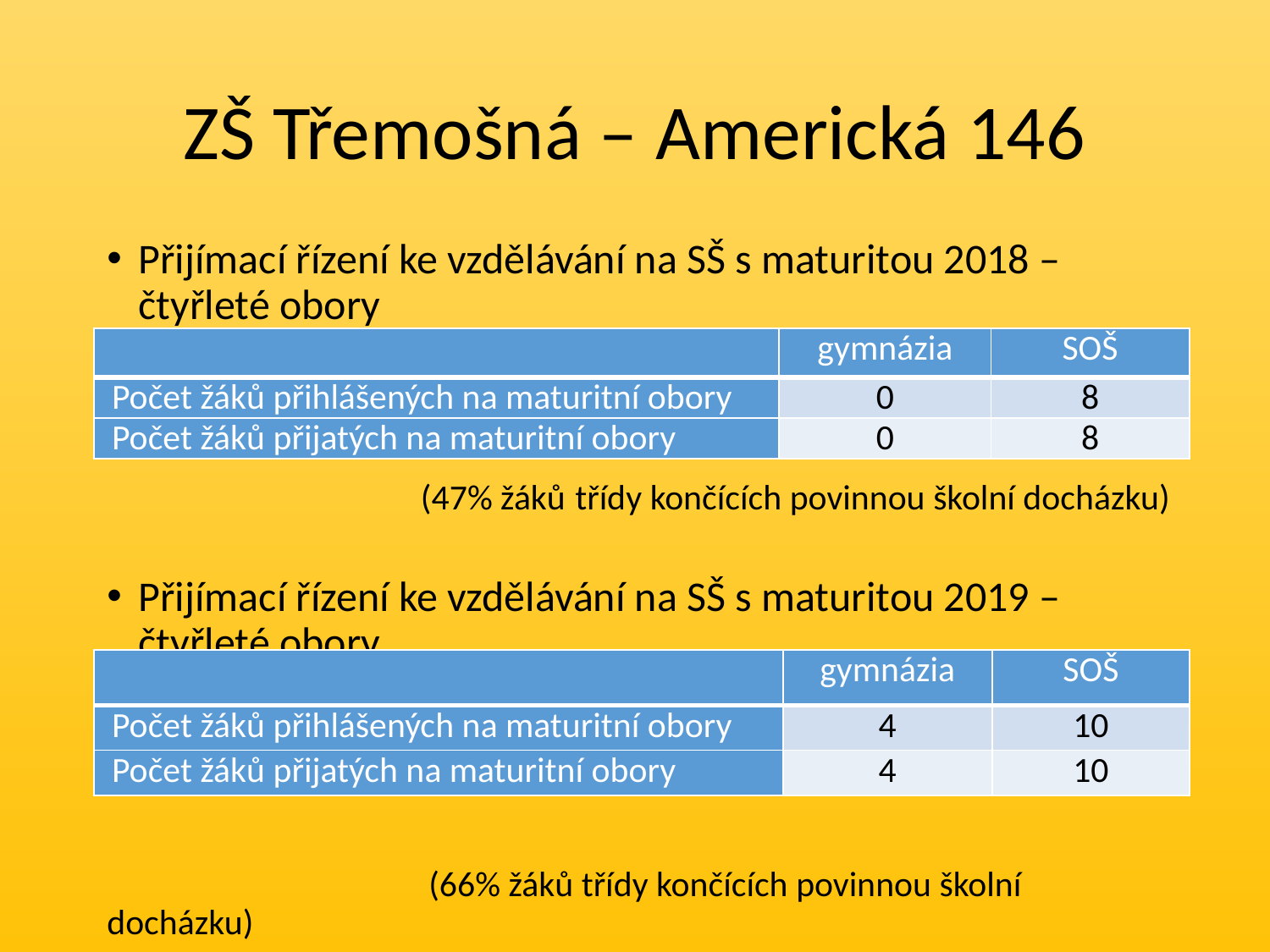

# ZŠ Třemošná – Americká 146
Přijímací řízení ke vzdělávání na SŠ s maturitou 2018 – čtyřleté obory

                                       (47% žáků třídy končících povinnou školní docházku)
Přijímací řízení ke vzdělávání na SŠ s maturitou 2019 – čtyřleté obory

                                        (66% žáků třídy končících povinnou školní docházku)

|  | gymnázia | SOŠ |
| --- | --- | --- |
| Počet žáků přihlášených na maturitní obory | 0 | 8 |
| Počet žáků přijatých na maturitní obory | 0 | 8 |
|  | gymnázia | SOŠ |
| --- | --- | --- |
| Počet žáků přihlášených na maturitní obory | 4 | 10 |
| Počet žáků přijatých na maturitní obory | 4 | 10 |